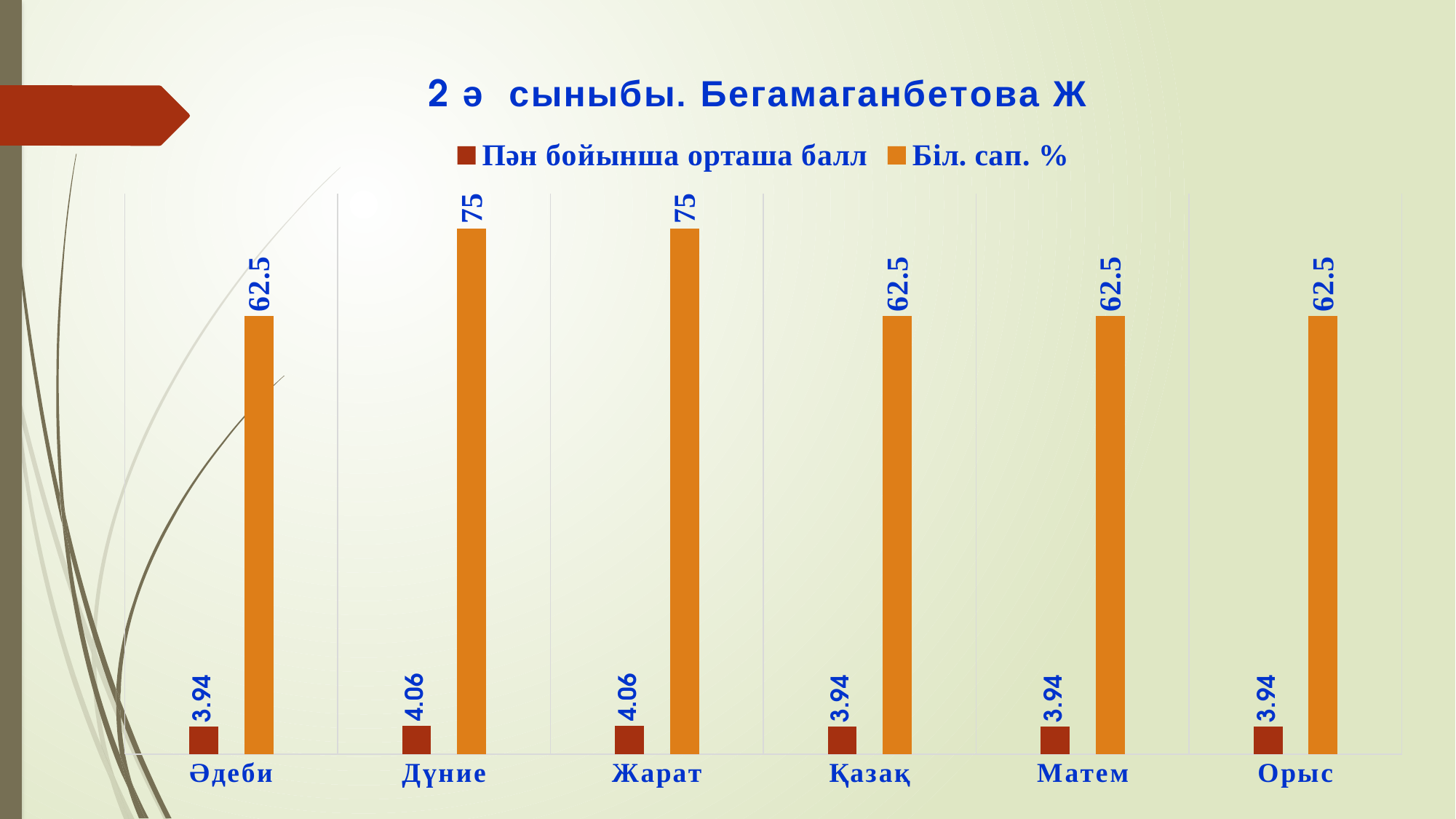

### Chart: 2 ә  сыныбы. Бегамаганбетова Ж

| Category | Пән бойынша орташа балл | Біл. сап. % |
|---|---|---|
| Әдеби | 3.94 | 62.5 |
| Дүние | 4.06 | 75.0 |
| Жарат | 4.06 | 75.0 |
| Қазақ | 3.94 | 62.5 |
| Матем | 3.94 | 62.5 |
| Орыс | 3.94 | 62.5 |